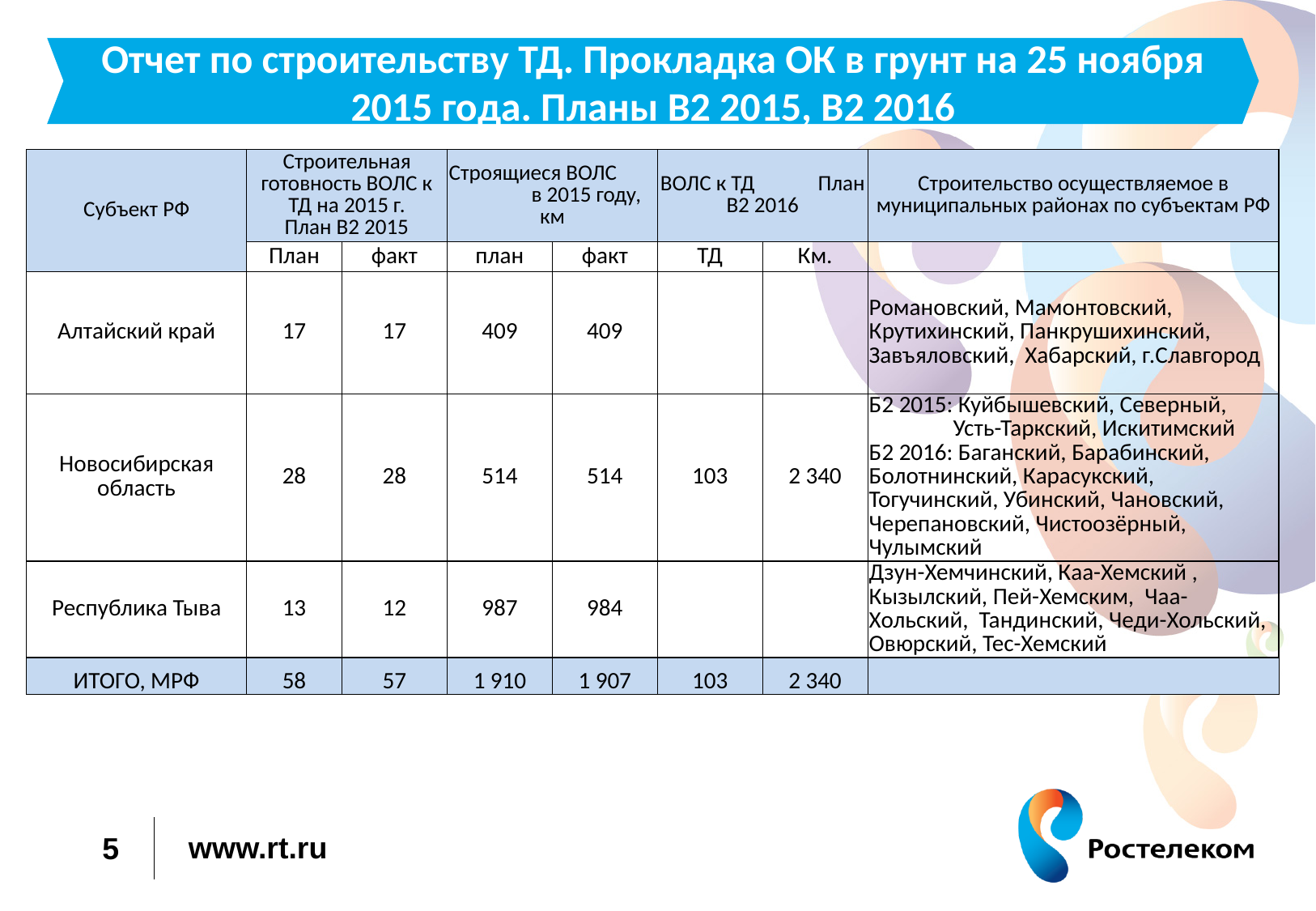

Отчет по строительству ТД. Прокладка ОК в грунт на 25 ноября 2015 года. Планы В2 2015, В2 2016
| Субъект РФ | Строительная готовность ВОЛС к ТД на 2015 г. План В2 2015 |  | Строящиеся ВОЛС в 2015 году, км |  | ВОЛС к ТД План В2 2016 |  | Строительство осуществляемое в муниципальных районах по субъектам РФ |
| --- | --- | --- | --- | --- | --- | --- | --- |
|  | План | факт | план | факт | ТД | Км. |  |
| Алтайский край | 17 | 17 | 409 | 409 |  |  | Романовский, Мамонтовский, Крутихинский, Панкрушихинский, Завъяловский, Хабарский, г.Славгород |
| Новосибирская область | 28 | 28 | 514 | 514 | 103 | 2 340 | Б2 2015: Куйбышевский, Северный, Усть-Таркский, Искитимский Б2 2016: Баганский, Барабинский, Болотнинский, Карасукский, Тогучинский, Убинский, Чановский, Черепановский, Чистоозёрный, Чулымский |
| Республика Тыва | 13 | 12 | 987 | 984 |  |  | Дзун-Хемчинский, Каа-Хемский , Кызылский, Пей-Хемским, Чаа-Хольский, Тандинский, Чеди-Хольский, Овюрский, Тес-Хемский |
| ИТОГО, МРФ | 58 | 57 | 1 910 | 1 907 | 103 | 2 340 |  |
5